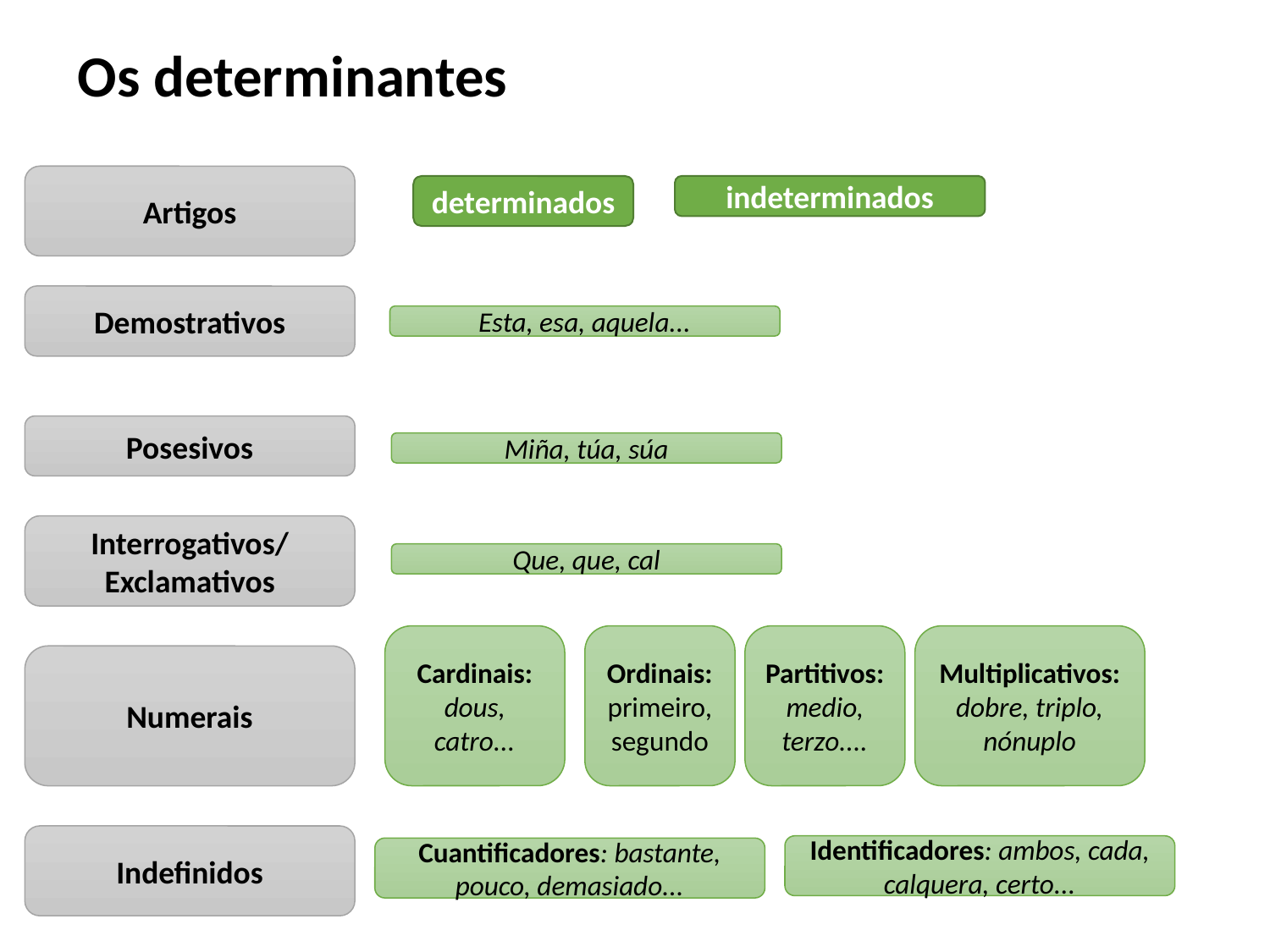

# Os determinantes
Artigos
determinados
indeterminados
Demostrativos
Esta, esa, aquela...
Posesivos
Miña, túa, súa
Interrogativos/ Exclamativos
Que, que, cal
Cardinais: dous, catro...
Ordinais: primeiro, segundo
Partitivos: medio, terzo....
Multiplicativos: dobre, triplo, nónuplo
Numerais
Indefinidos
Identificadores: ambos, cada, calquera, certo...
Cuantificadores: bastante, pouco, demasiado...